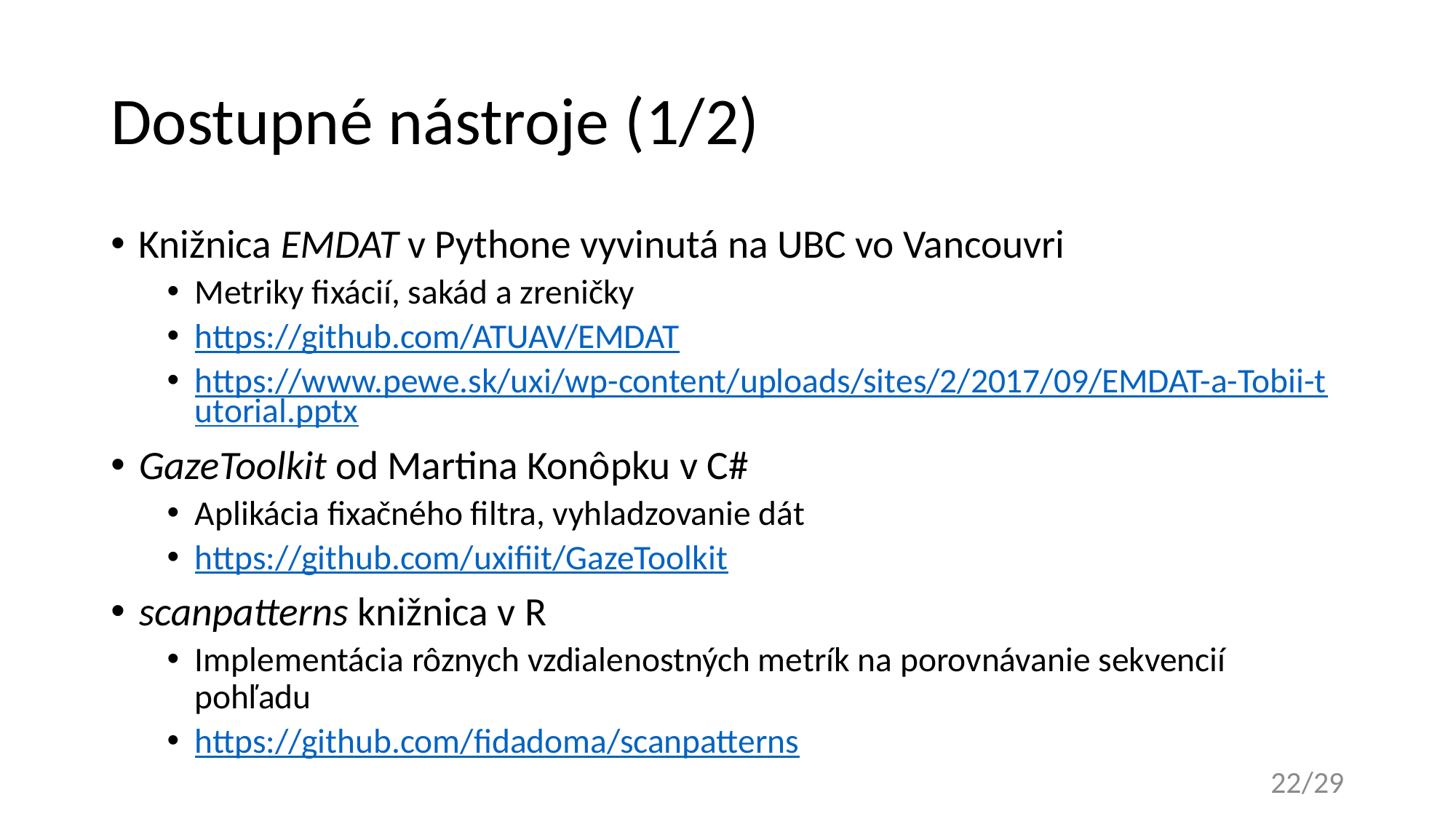

# Dostupné nástroje (1/2)
Knižnica EMDAT v Pythone vyvinutá na UBC vo Vancouvri
Metriky fixácií, sakád a zreničky
https://github.com/ATUAV/EMDAT
https://www.pewe.sk/uxi/wp-content/uploads/sites/2/2017/09/EMDAT-a-Tobii-tutorial.pptx
GazeToolkit od Martina Konôpku v C#
Aplikácia fixačného filtra, vyhladzovanie dát
https://github.com/uxifiit/GazeToolkit
scanpatterns knižnica v R
Implementácia rôznych vzdialenostných metrík na porovnávanie sekvencií pohľadu
https://github.com/fidadoma/scanpatterns

22/29